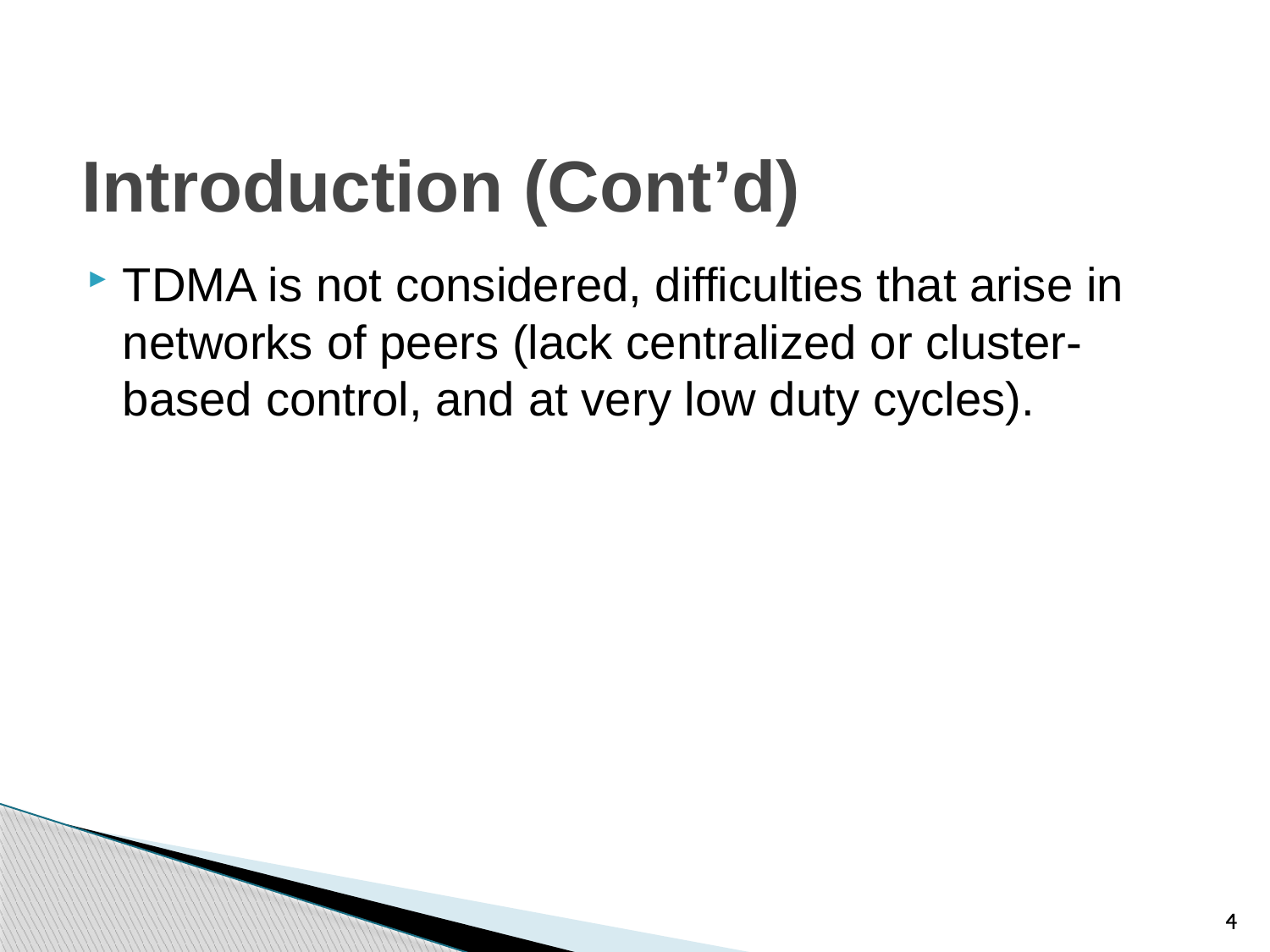

# Introduction (Cont’d)
TDMA is not considered, difficulties that arise in networks of peers (lack centralized or cluster-based control, and at very low duty cycles).

4